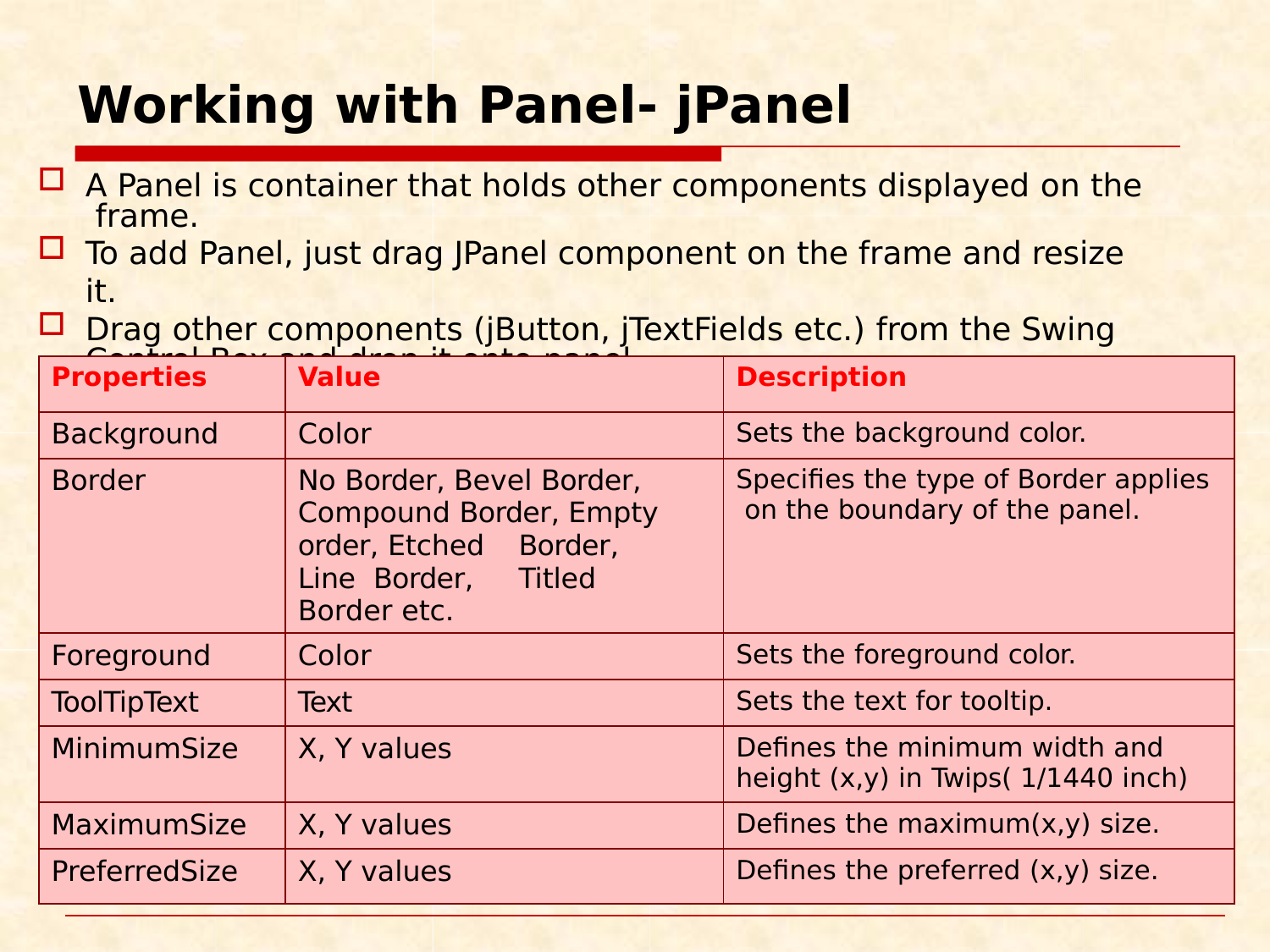

# Working with Panel- jPanel

A Panel is container that holds other components displayed on the  frame.
To add Panel, just drag JPanel component on the frame and resize it.
Drag other components (jButton, jTextFields etc.) from the Swing  Control Box and drop it onto panel.
| Properties | Value | Description |
| --- | --- | --- |
| Background | Color | Sets the background color. |
| Border | No Border, Bevel Border, Compound Border, Empty order, Etched Border, Line Border, Titled Border etc. | Specifies the type of Border applies on the boundary of the panel. |
| Foreground | Color | Sets the foreground color. |
| ToolTipText | Text | Sets the text for tooltip. |
| MinimumSize | X, Y values | Defines the minimum width and height (x,y) in Twips( 1/1440 inch) |
| MaximumSize | X, Y values | Defines the maximum(x,y) size. |
| PreferredSize | X, Y values | Defines the preferred (x,y) size. |